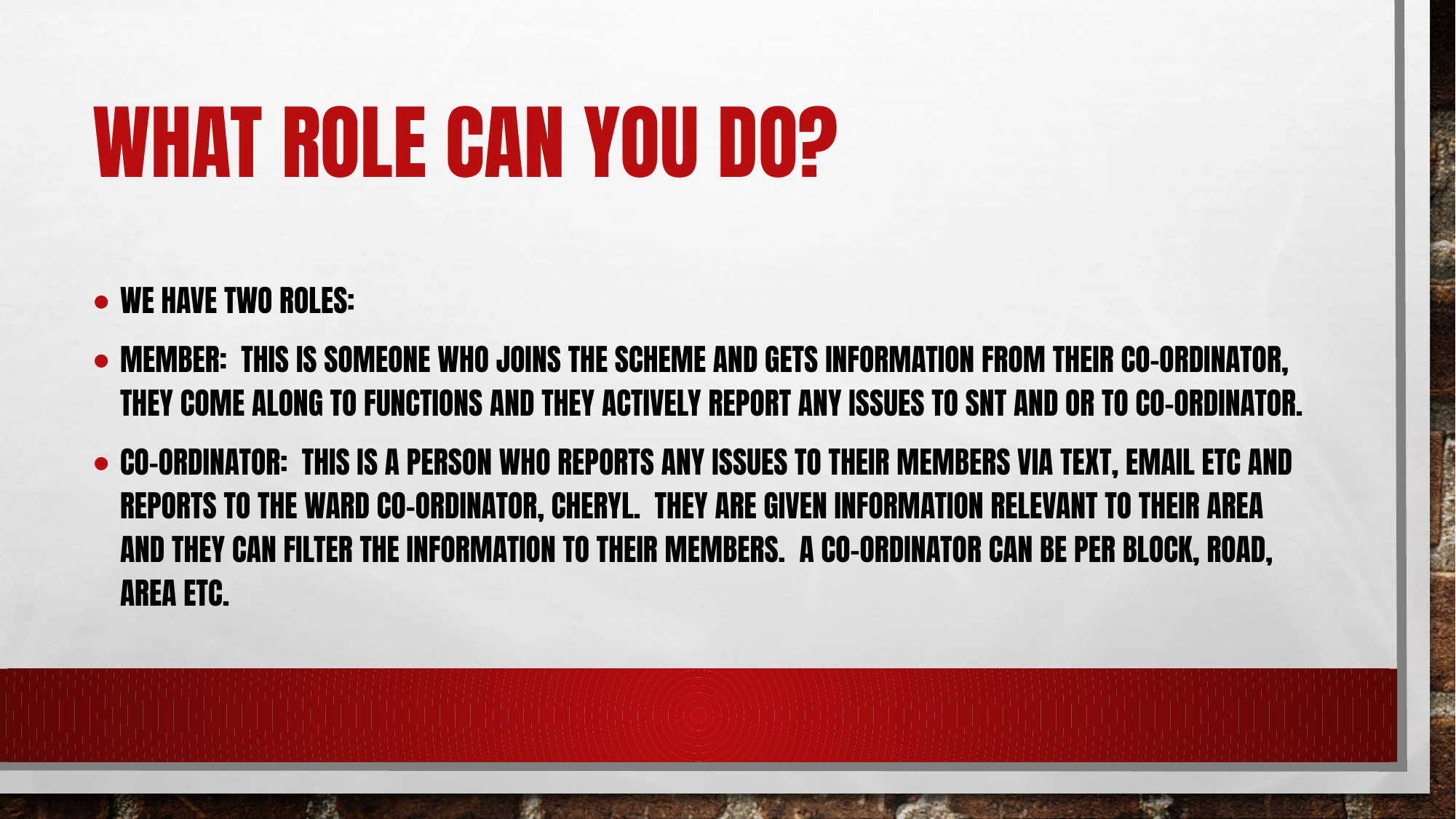

# What role can you do?
We have two roles:
Member:  this is someone who joins the scheme and gets information from their co-ordinator, they come along to functions and they actively report any issues to SNT and or to co-ordinator.
Co-ordinator:  this is a person who reports any issues to their members via text, email etc and reports to the ward co-ordinator, Cheryl.  They are given information relevant to their area and they can filter the information to their members.  A co-ordinator can be per block, road, area etc.